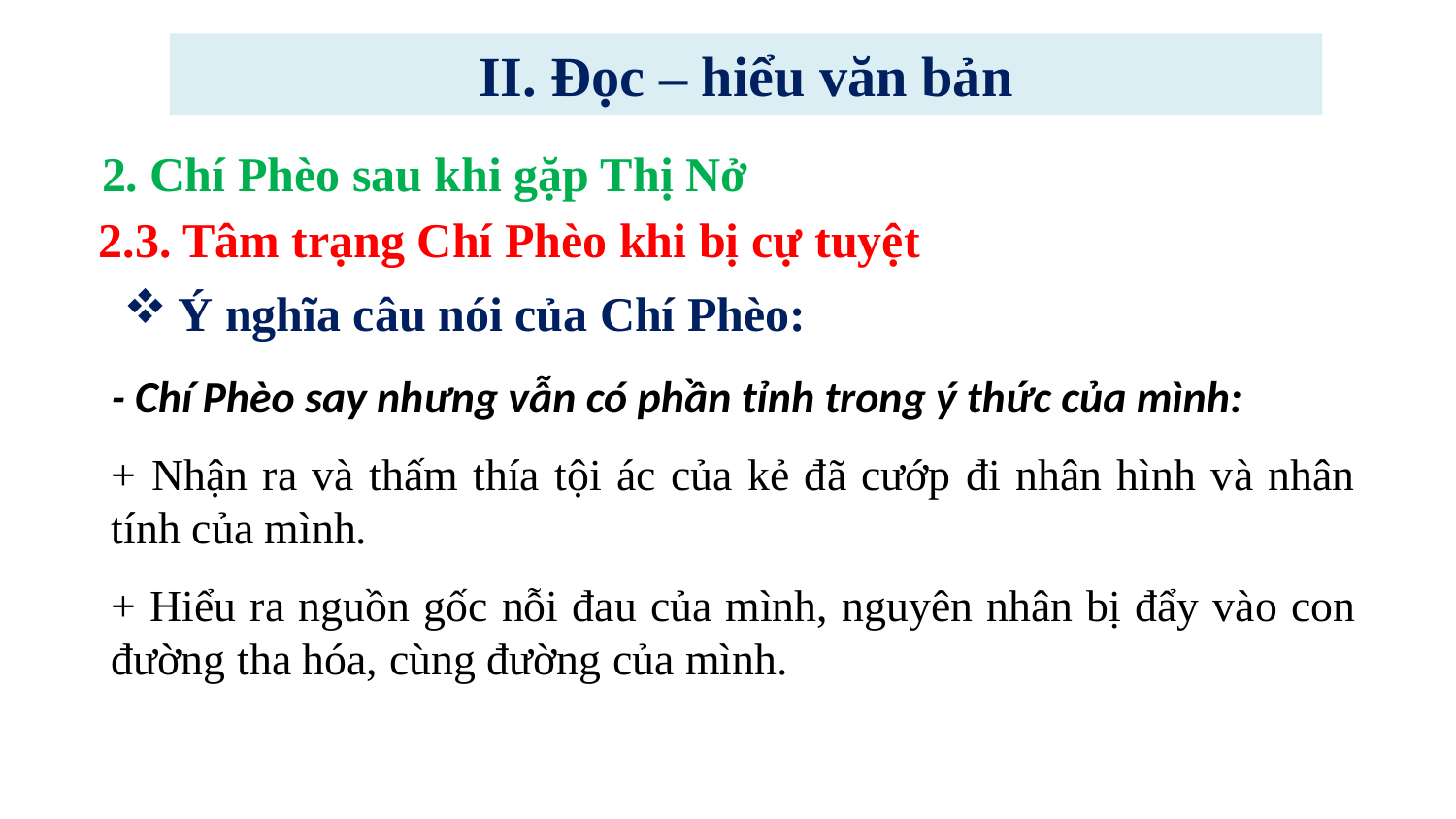

II. Đọc – hiểu văn bản
2. Chí Phèo sau khi gặp Thị Nở
2.3. Tâm trạng Chí Phèo khi bị cự tuyệt
Ý nghĩa câu nói của Chí Phèo:
- Chí Phèo say nhưng vẫn có phần tỉnh trong ý thức của mình:
+ Nhận ra và thấm thía tội ác của kẻ đã cướp đi nhân hình và nhân tính của mình.
+ Hiểu ra nguồn gốc nỗi đau của mình, nguyên nhân bị đẩy vào con đường tha hóa, cùng đường của mình.